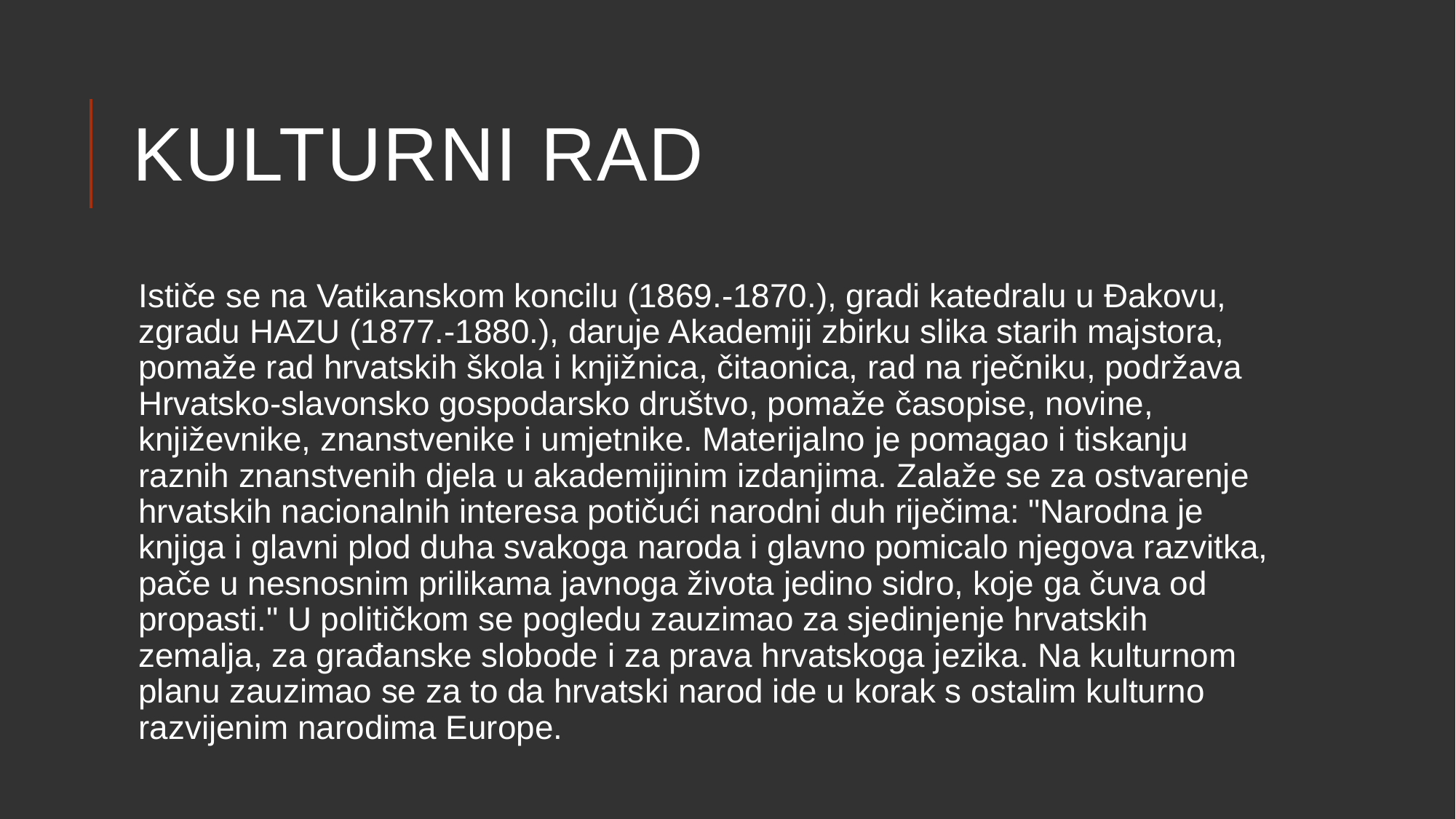

# Kulturni rad
Ističe se na Vatikanskom koncilu (1869.-1870.), gradi katedralu u Ðakovu, zgradu HAZU (1877.-1880.), daruje Akademiji zbirku slika starih majstora, pomaže rad hrvatskih škola i knjižnica, čitaonica, rad na rječniku, podržava Hrvatsko-slavonsko gospodarsko društvo, pomaže časopise, novine, književnike, znanstvenike i umjetnike. Materijalno je pomagao i tiskanju raznih znanstvenih djela u akademijinim izdanjima. Zalaže se za ostvarenje hrvatskih nacionalnih interesa potičući narodni duh riječima: "Narodna je knjiga i glavni plod duha svakoga naroda i glavno pomicalo njegova razvitka, pače u nesnosnim prilikama javnoga života jedino sidro, koje ga čuva od propasti." U političkom se pogledu zauzimao za sjedinjenje hrvatskih zemalja, za građanske slobode i za prava hrvatskoga jezika. Na kulturnom planu zauzimao se za to da hrvatski narod ide u korak s ostalim kulturno razvijenim narodima Europe.